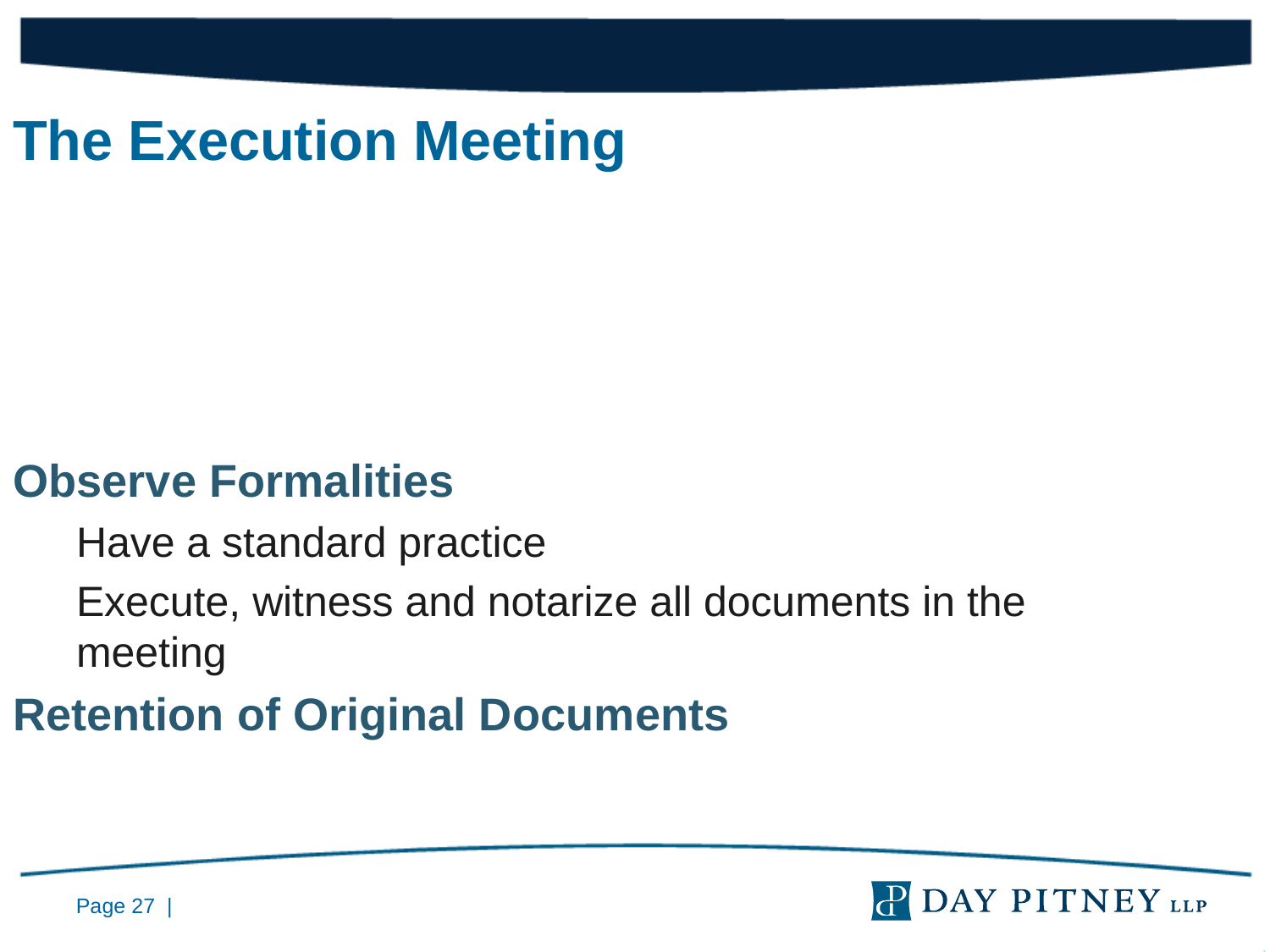

The Execution Meeting
Observe Formalities
Have a standard practice
Execute, witness and notarize all documents in the meeting
Retention of Original Documents